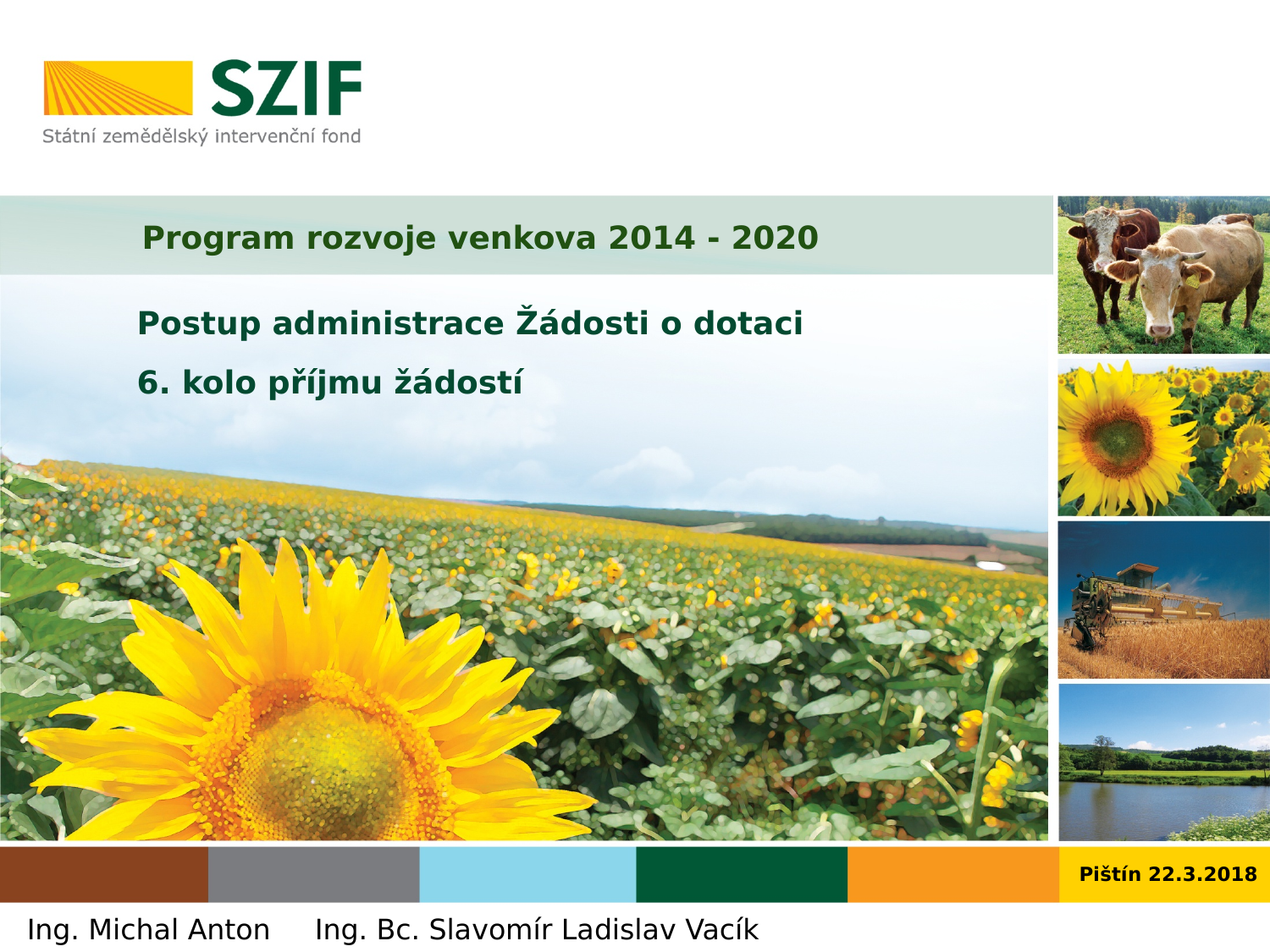

# Program rozvoje venkova 2014 - 2020
Postup administrace Žádosti o dotaci

6. kolo příjmu žádostí

Pištín 22.3.2018
Ing. Michal Anton     Ing. Bc. Slavomír Ladislav Vacík